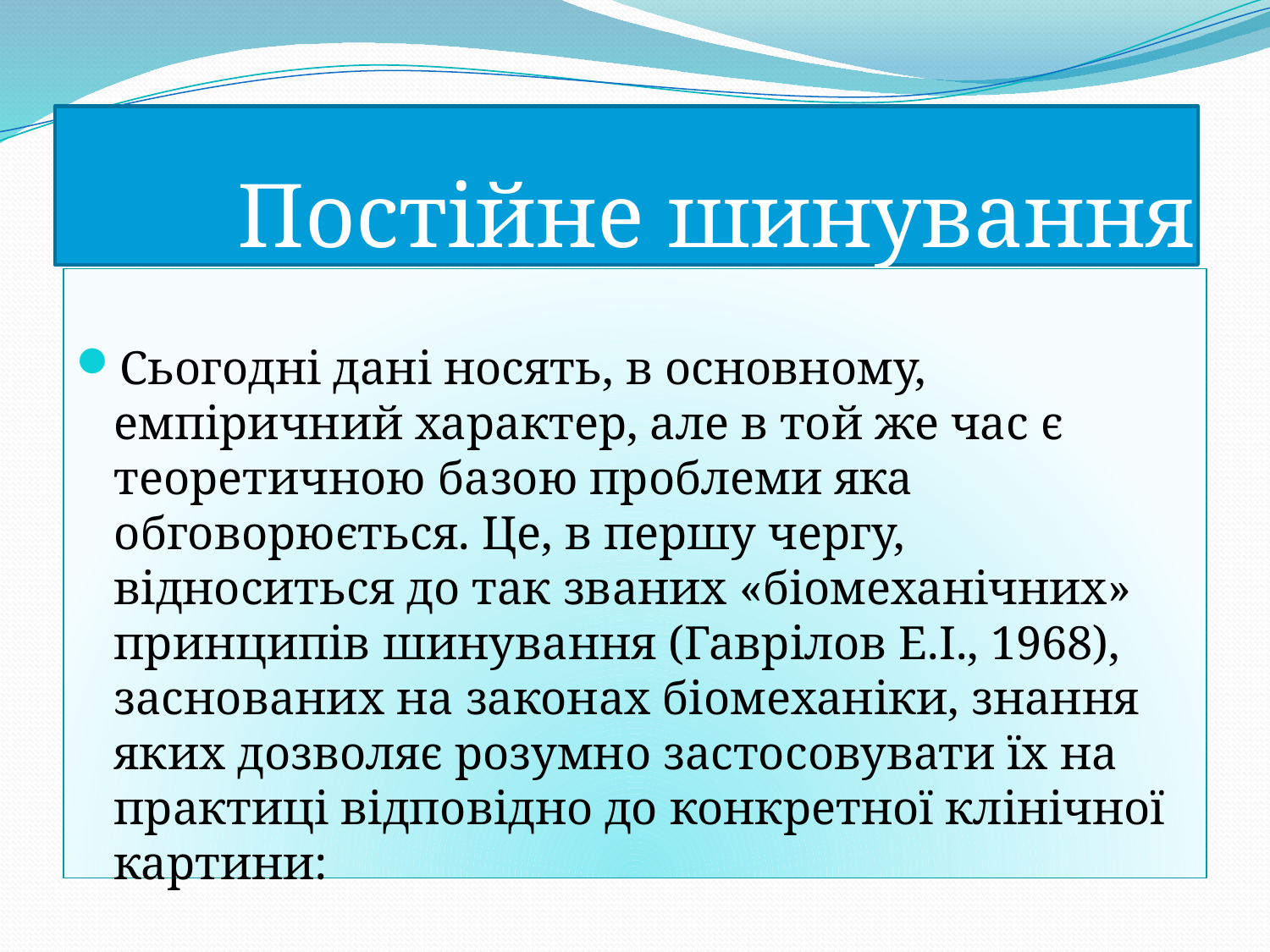

# Постійне шинування

Сьогодні дані носять, в основному, емпіричний характер, але в той же час є теоретичною базою проблеми яка обговорюється. Це, в першу чергу, відноситься до так званих «біомеханічних» принципів шинування (Гаврілов Е.І., 1968), заснованих на законах біомеханіки, знання яких дозволяє розумно застосовувати їх на практиці відповідно до конкретної клінічної картини: